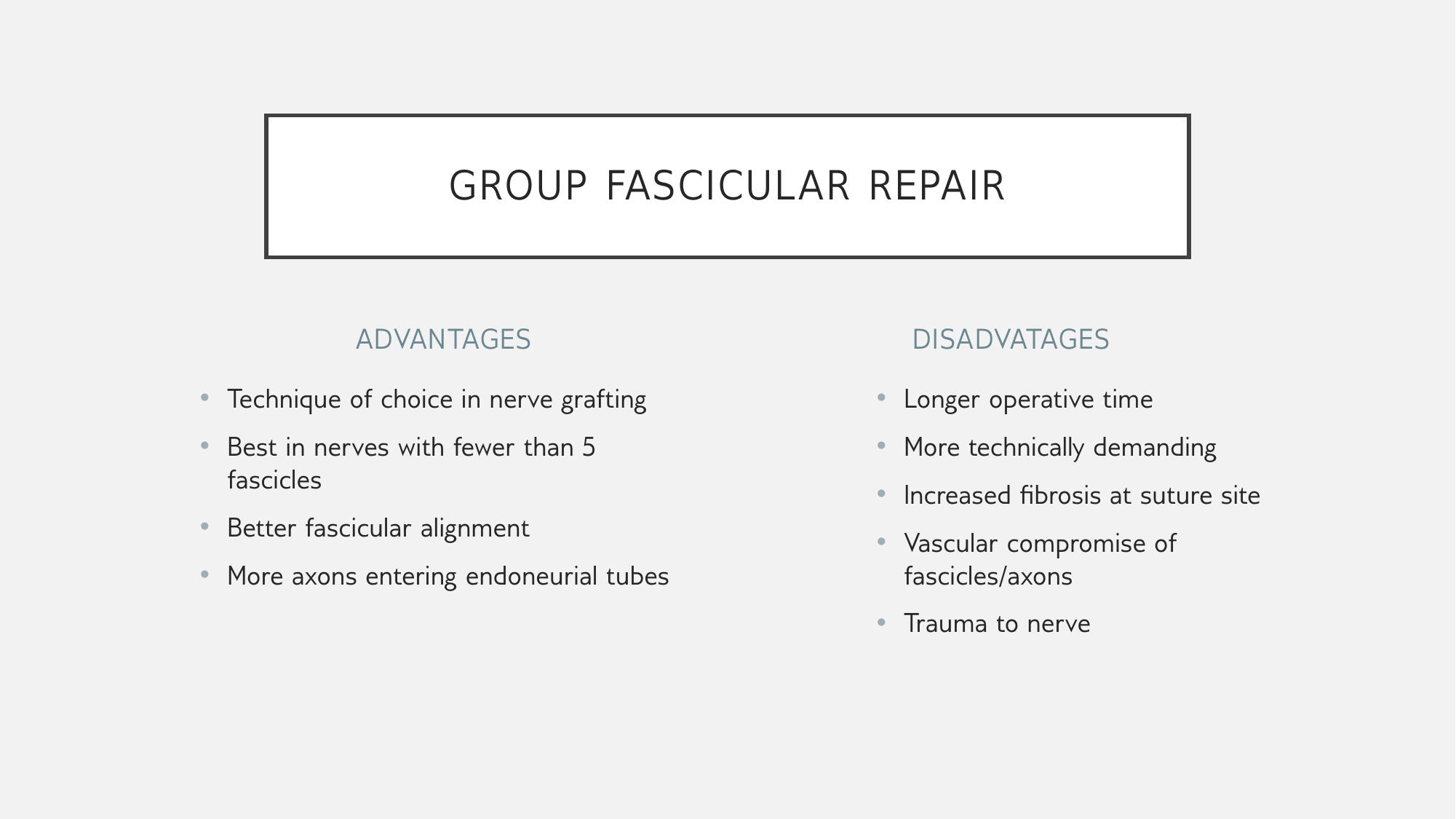

# Group Fascicular Repair
Advantages
DIsadvatages
Technique of choice in nerve grafting
Best in nerves with fewer than 5 fascicles
Better fascicular alignment
More axons entering endoneurial tubes

Longer operative time
More technically demanding
Increased fibrosis at suture site
Vascular compromise of fascicles/axons
Trauma to nerve